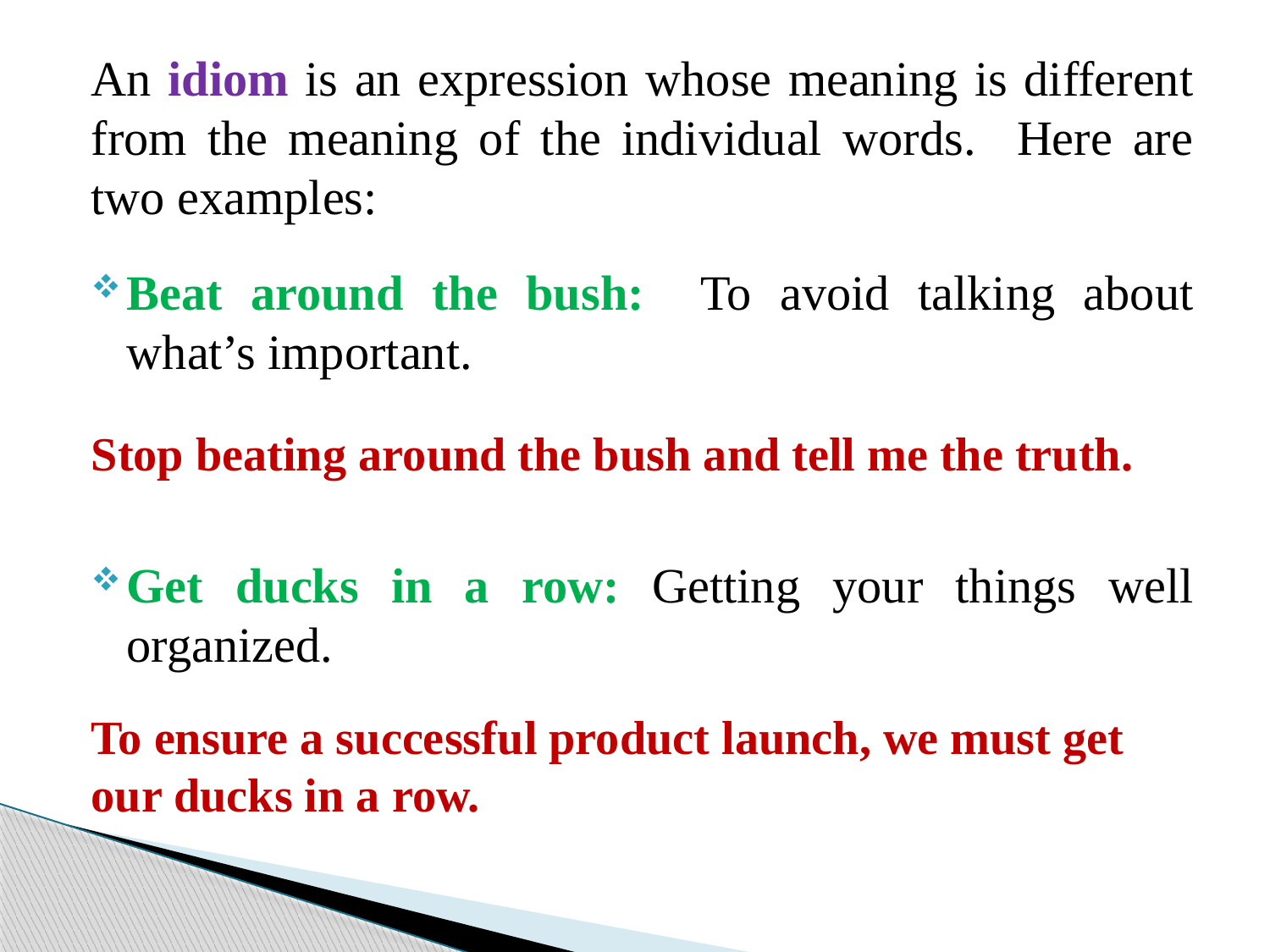

An idiom is an expression whose meaning is different from the meaning of the individual words.  Here are two examples:

Beat around the bush:  To avoid talking about what’s important.

Stop beating around the bush and tell me the truth.

Get ducks in a row: Getting your things well organized.

To ensure a successful product launch, we must get our ducks in a row.